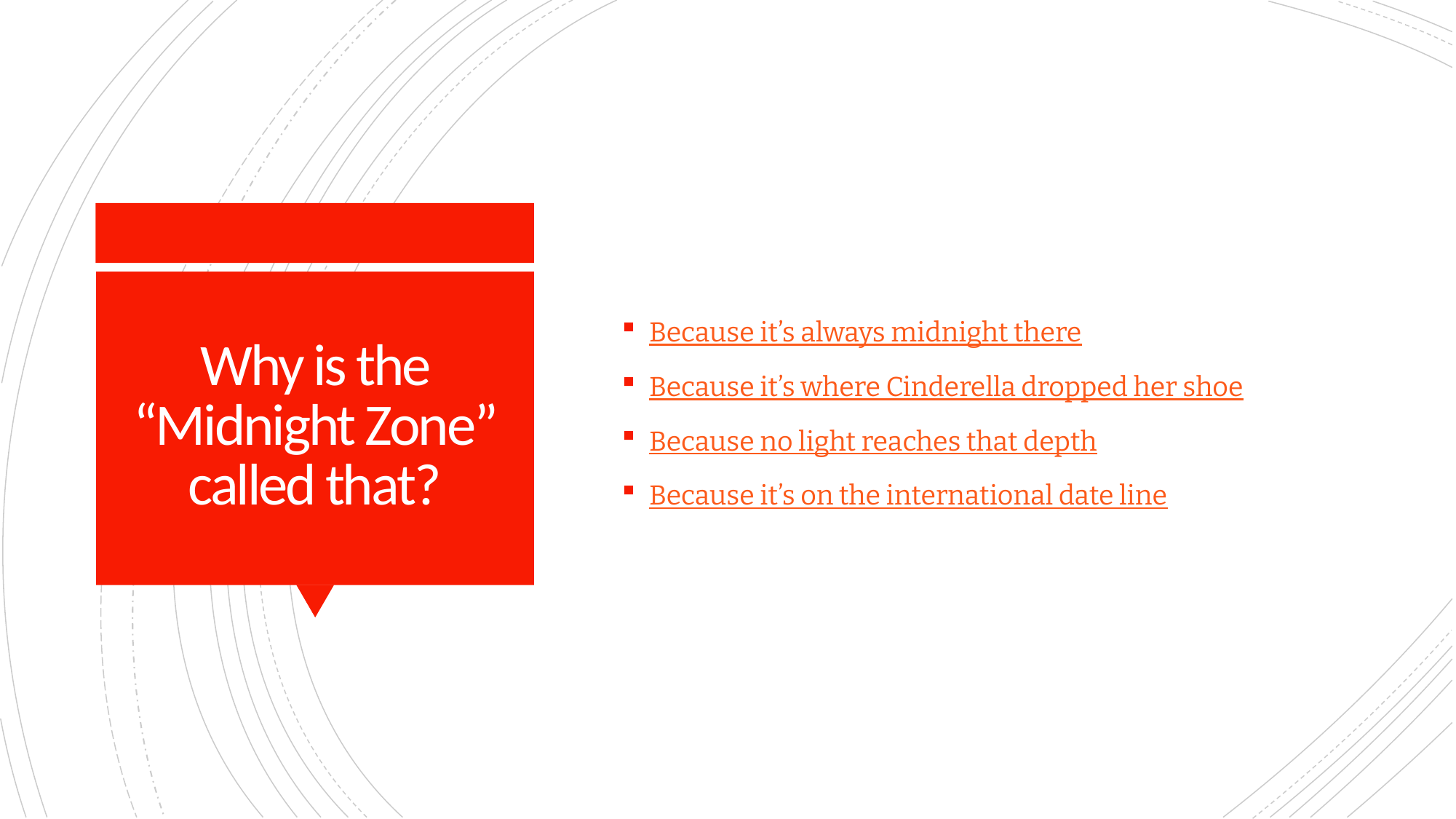

Because it’s always midnight there
Because it’s where Cinderella dropped her shoe
Because no light reaches that depth
Because it’s on the international date line
# Why is the “Midnight Zone” called that?